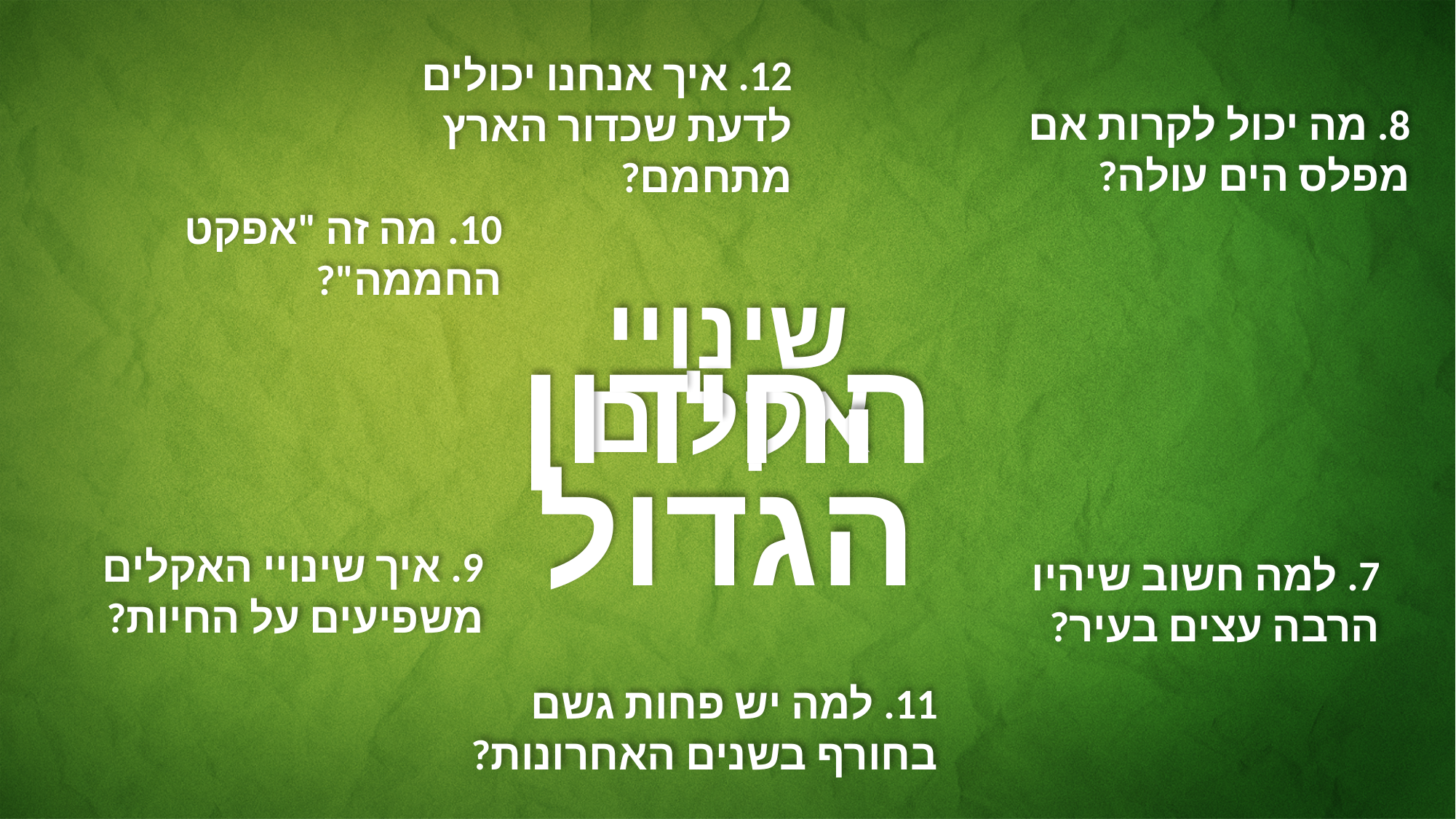

12. איך אנחנו יכולים לדעת שכדור הארץ מתחמם?
8. מה יכול לקרות אם מפלס הים עולה?
10. מה זה "אפקט החממה"?
שינויי אקלים
החידון הגדול
9. איך שינויי האקלים משפיעים על החיות?
7. למה חשוב שיהיו הרבה עצים בעיר?
11. למה יש פחות גשם בחורף בשנים האחרונות?